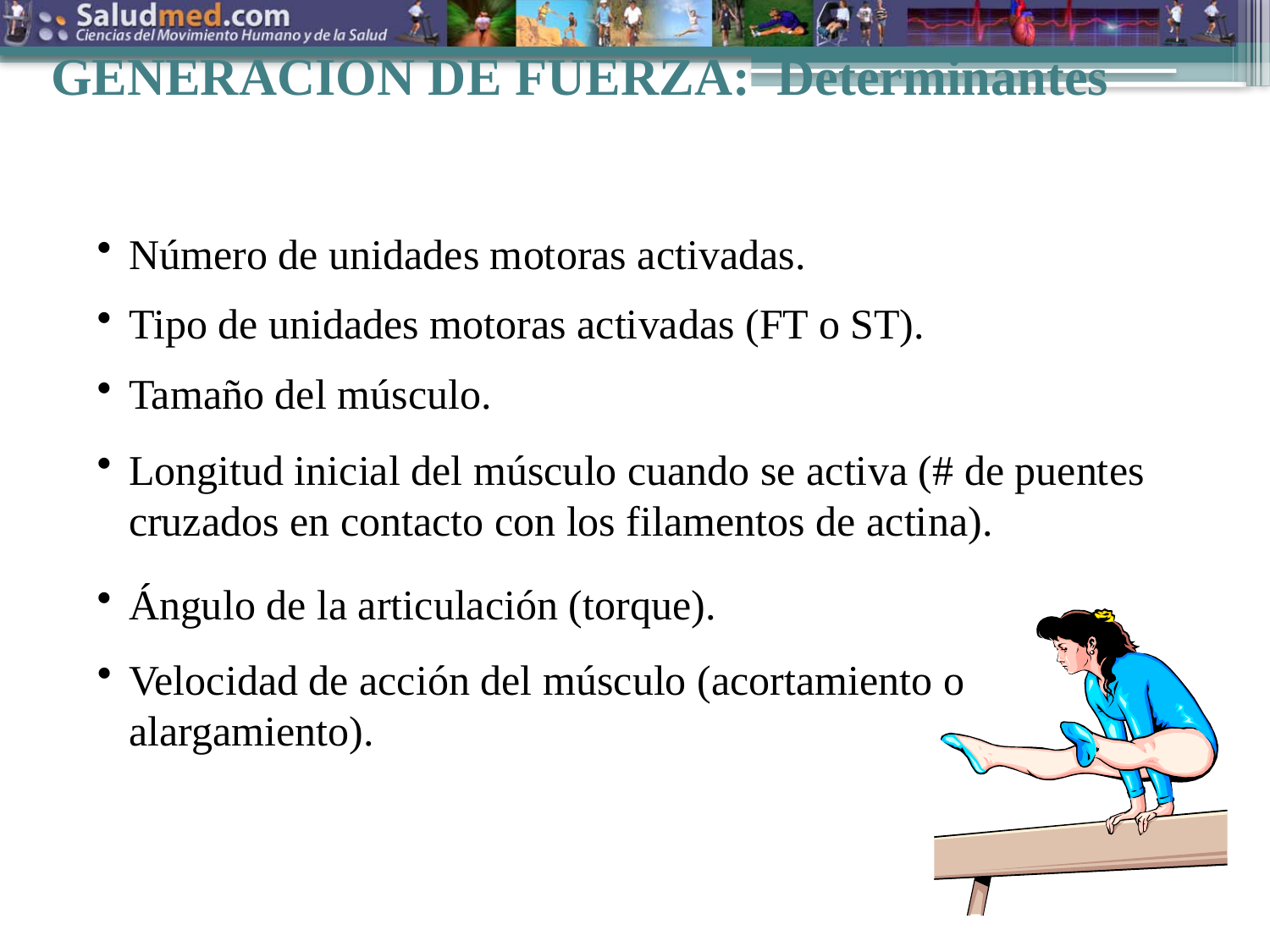

GENERACIÓN DE FUERZA:  Determinantes
Número de unidades motoras activadas.
Tipo de unidades motoras activadas (FT o ST).
Tamaño del músculo.
Longitud inicial del músculo cuando se activa (# de puentes cruzados en contacto con los filamentos de actina).
Ángulo de la articulación (torque).

Velocidad de acción del músculo (acortamiento o alargamiento).